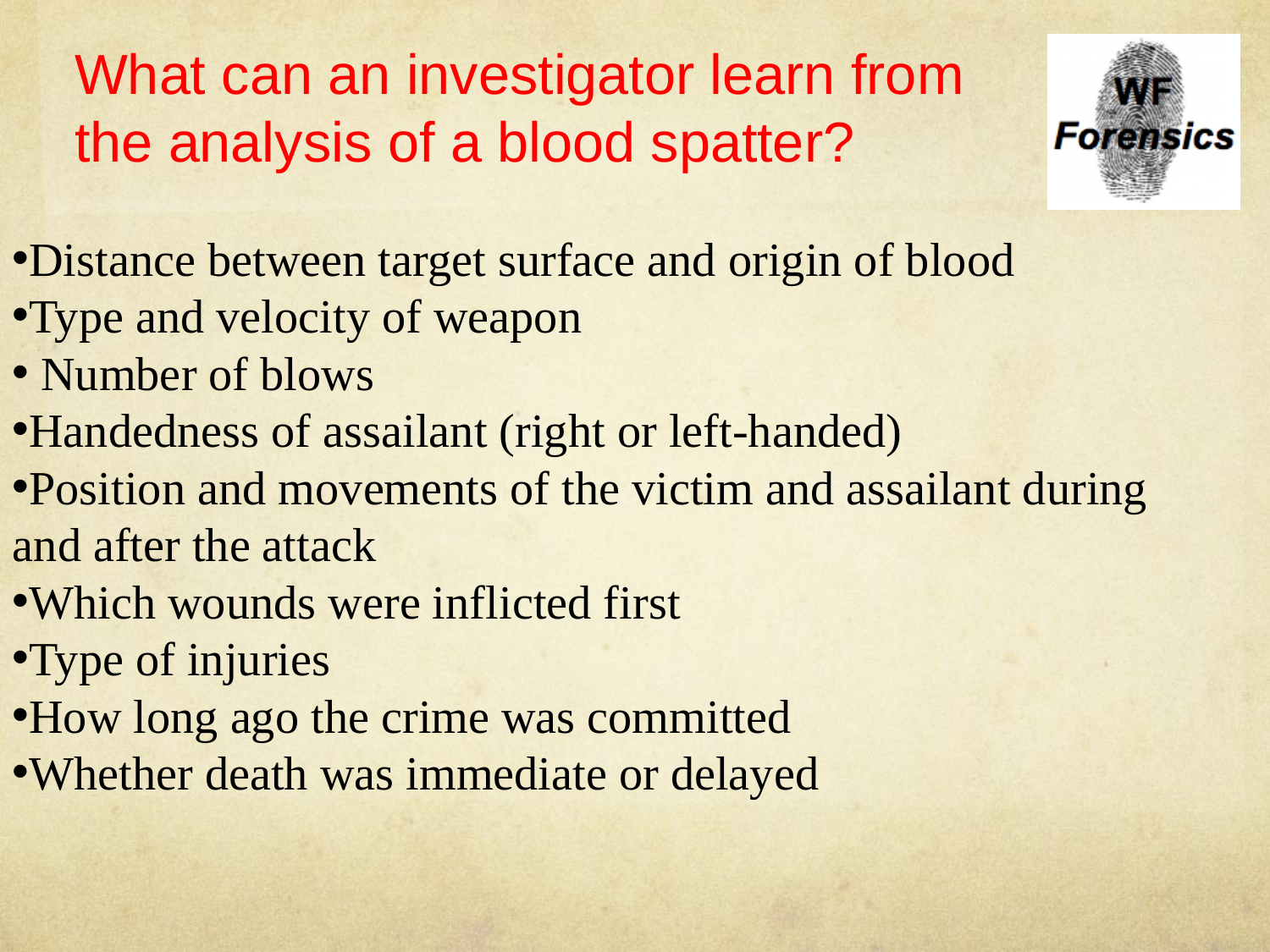

What can an investigator learn from the analysis of a blood spatter?
Distance between target surface and origin of blood
Type and velocity of weapon
 Number of blows
Handedness of assailant (right or left-handed)
Position and movements of the victim and assailant during and after the attack
Which wounds were inflicted first
Type of injuries
How long ago the crime was committed
Whether death was immediate or delayed